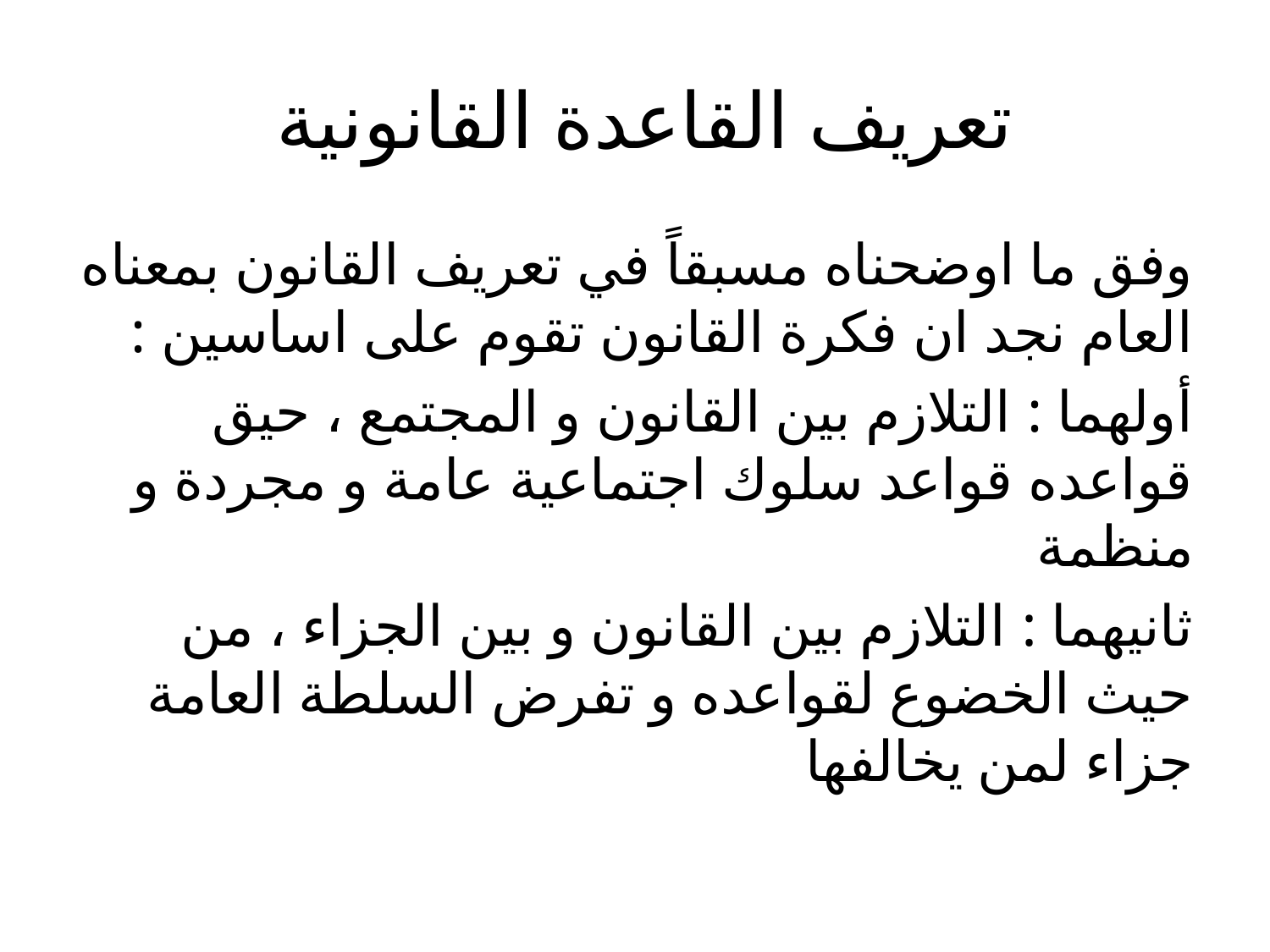

# تعريف القاعدة القانونية
وفق ما اوضحناه مسبقاً في تعريف القانون بمعناه العام نجد ان فكرة القانون تقوم على اساسين :
أولهما : التلازم بين القانون و المجتمع ، حيق قواعده قواعد سلوك اجتماعية عامة و مجردة و منظمة
ثانيهما : التلازم بين القانون و بين الجزاء ، من حيث الخضوع لقواعده و تفرض السلطة العامة جزاء لمن يخالفها